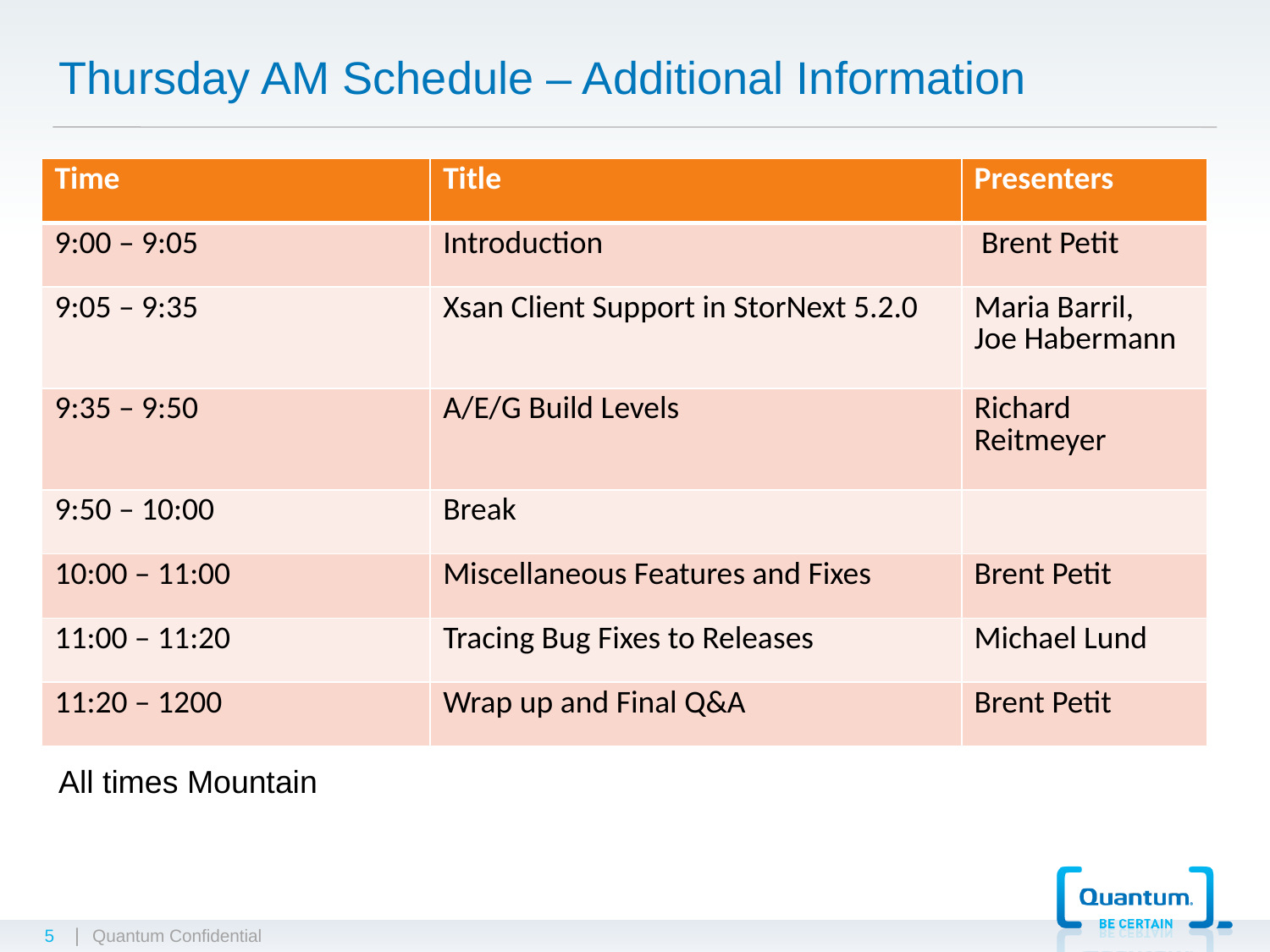

# Thursday AM Schedule – Additional Information
| Time | Title | Presenters |
| --- | --- | --- |
| 9:00 – 9:05 | Introduction | Brent Petit |
| 9:05 – 9:35 | Xsan Client Support in StorNext 5.2.0 | Maria Barril, Joe Habermann |
| 9:35 – 9:50 | A/E/G Build Levels | Richard Reitmeyer |
| 9:50 – 10:00 | Break |  |
| 10:00 – 11:00 | Miscellaneous Features and Fixes | Brent Petit |
| 11:00 – 11:20 | Tracing Bug Fixes to Releases | Michael Lund |
| 11:20 – 1200 | Wrap up and Final Q&A | Brent Petit |
All times Mountain
5